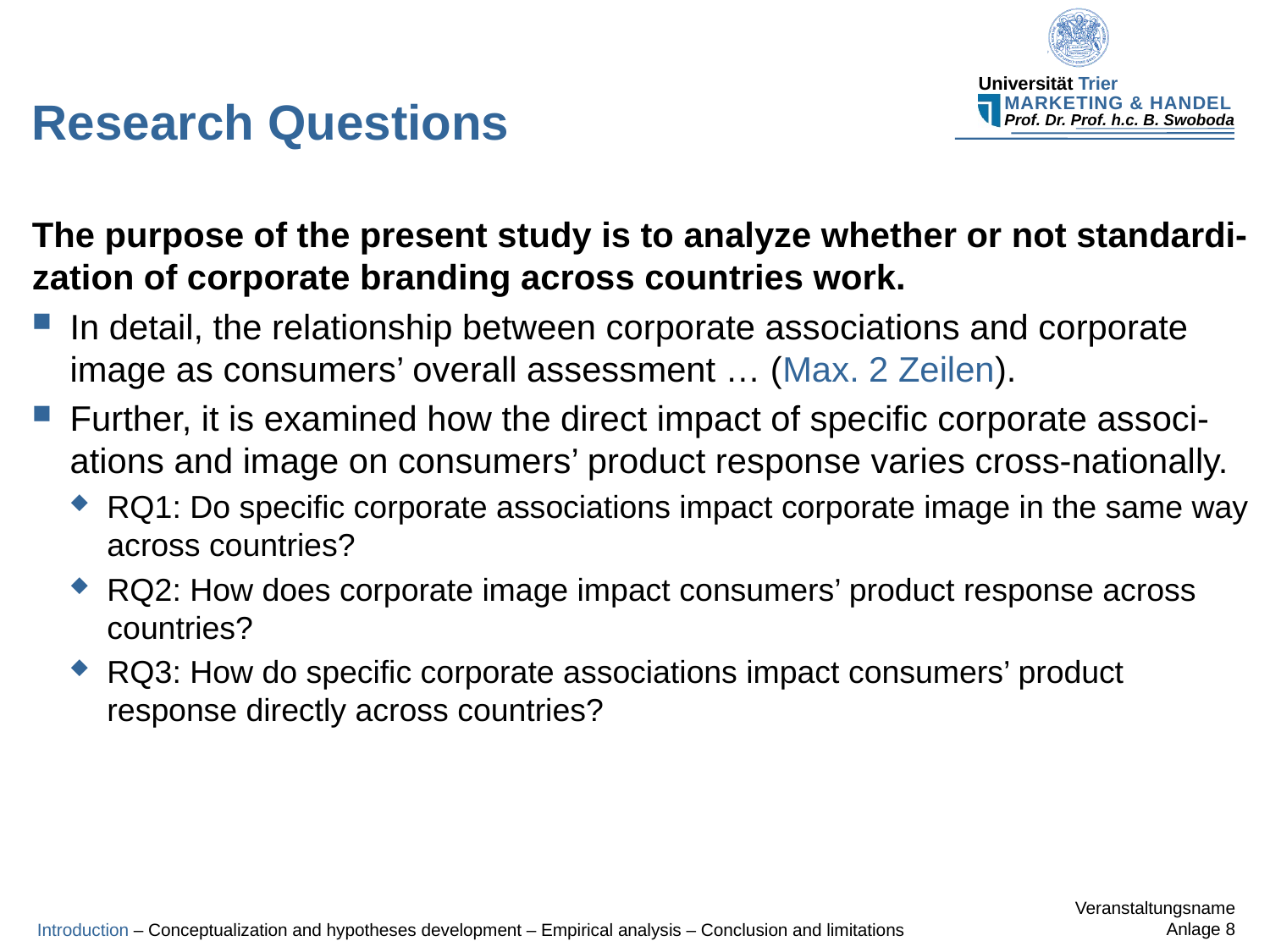

# Research Questions
The purpose of the present study is to analyze whether or not standardi-zation of corporate branding across countries work.
In detail, the relationship between corporate associations and corporate image as consumers’ overall assessment … (Max. 2 Zeilen).
Further, it is examined how the direct impact of specific corporate associ-ations and image on consumers’ product response varies cross-nationally.
RQ1: Do specific corporate associations impact corporate image in the same way across countries?
RQ2: How does corporate image impact consumers’ product response across countries?
RQ3: How do specific corporate associations impact consumers’ product response directly across countries?
Introduction – Conceptualization and hypotheses development – Empirical analysis – Conclusion and limitations